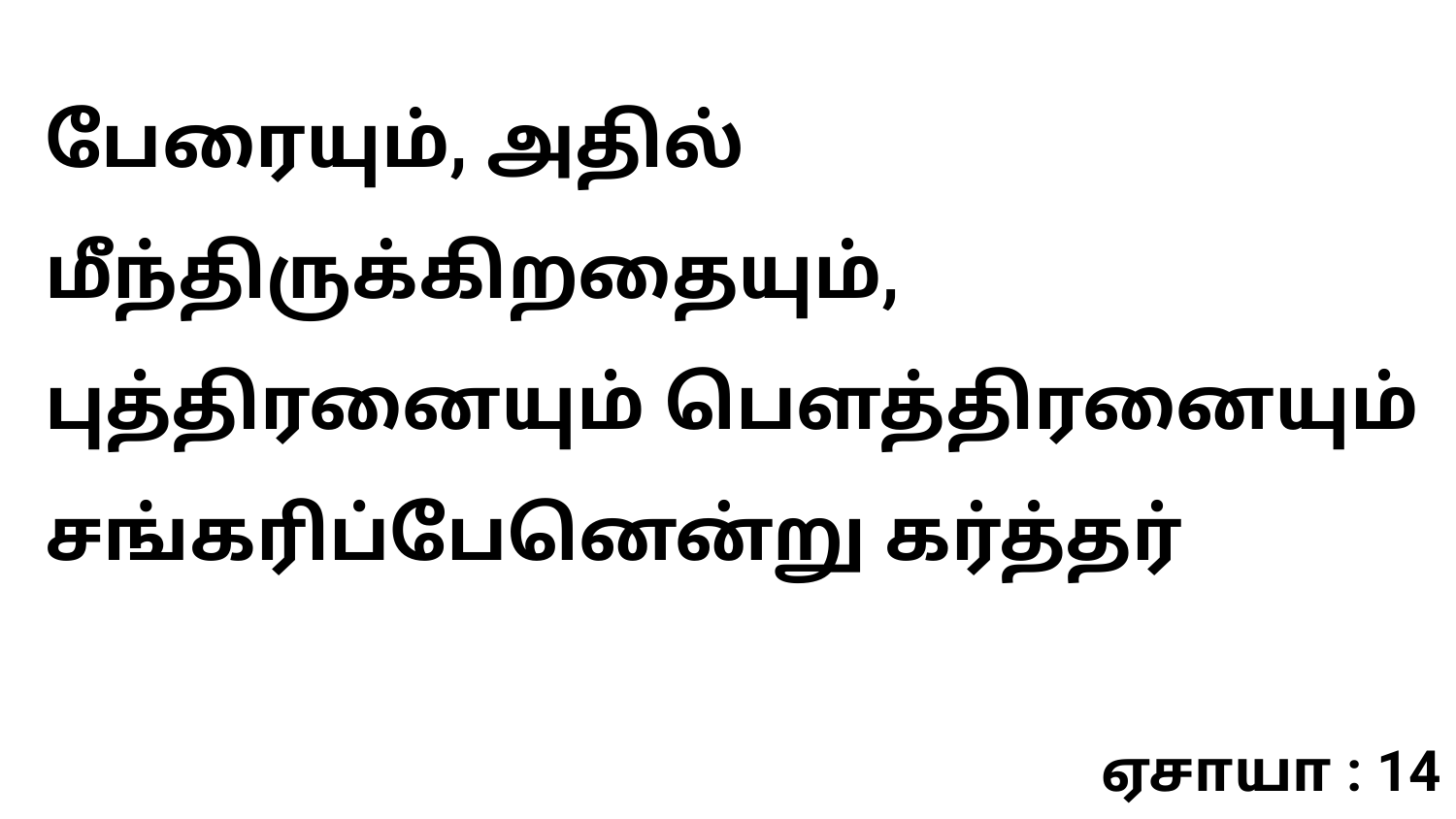

பேரையும், அதில் மீந்திருக்கிறதையும், புத்திரனையும் பௌத்திரனையும் சங்கரிப்பேனென்று கர்த்தர்
ஏசாயா : 14